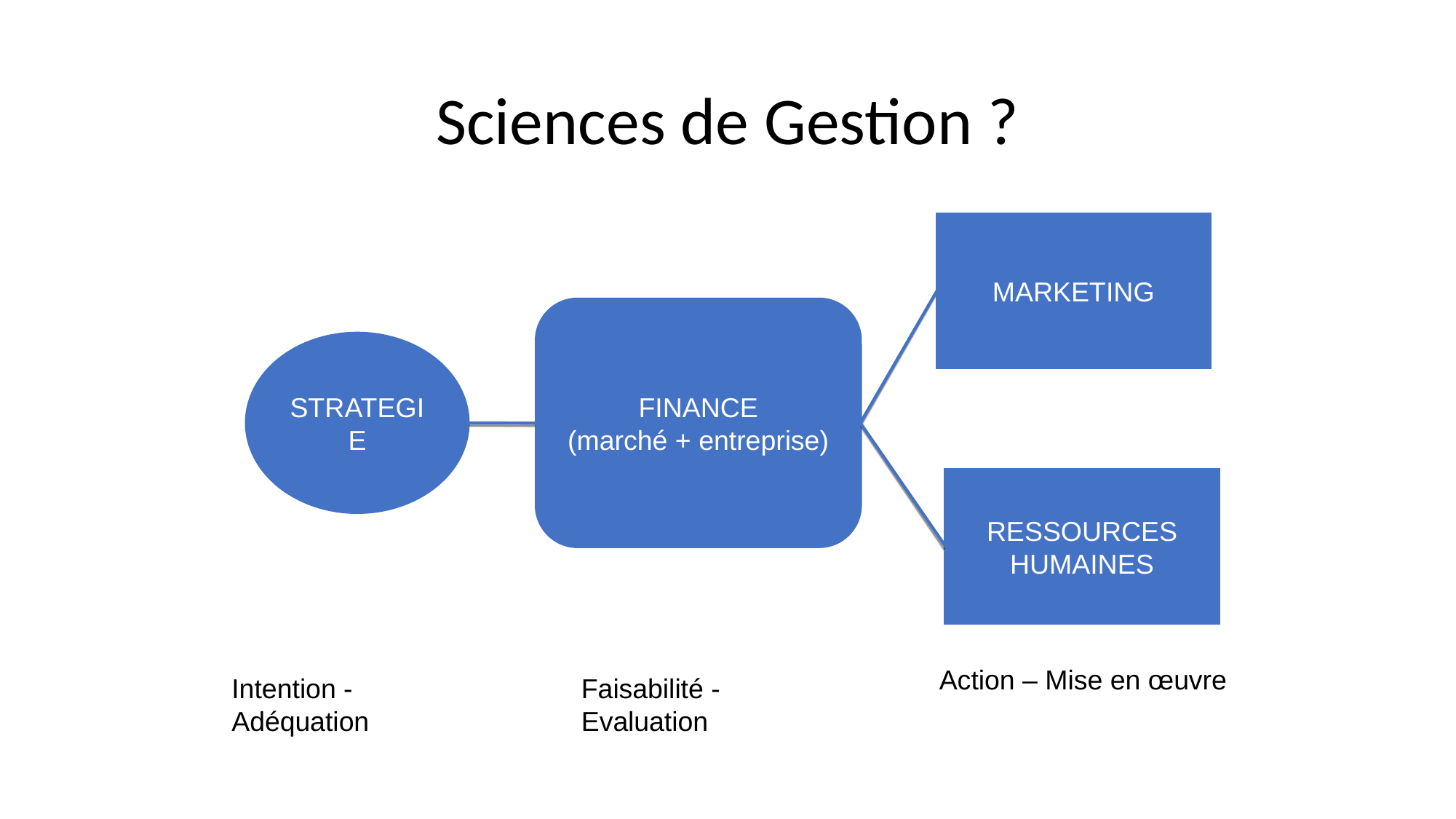

# Sciences de Gestion ?
MARKETING

FINANCE
(marché + entreprise)
STRATEGIE

RESSOURCES HUMAINES
Action – Mise en œuvre
Intention - Adéquation
Faisabilité - Evaluation